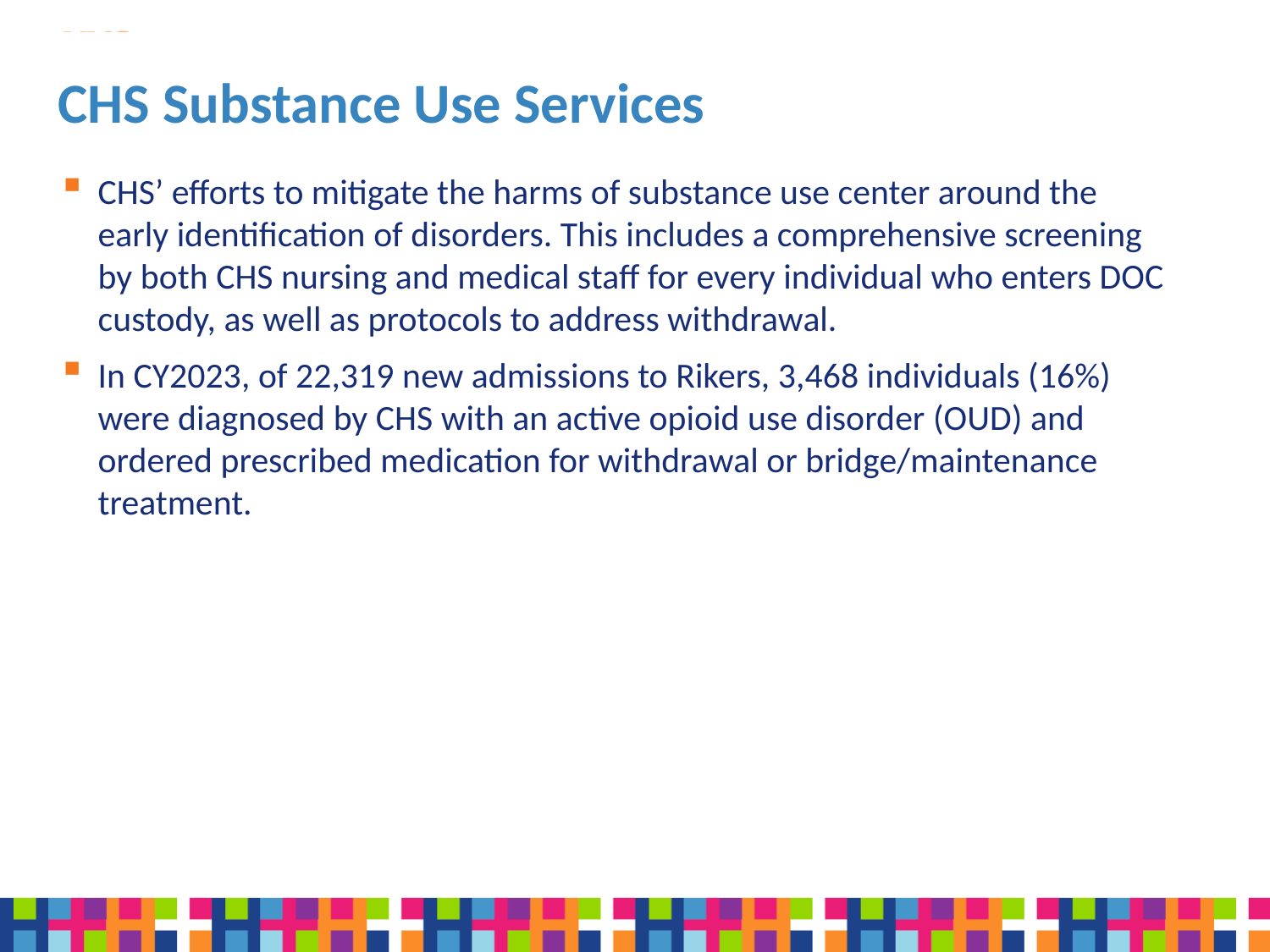

# CHS Substance Use Services
CHS’ efforts to mitigate the harms of substance use center around the early identification of disorders. This includes a comprehensive screening by both CHS nursing and medical staff for every individual who enters DOC custody, as well as protocols to address withdrawal.
In CY2023, of 22,319 new admissions to Rikers, 3,468 individuals (16%) were diagnosed by CHS with an active opioid use disorder (OUD) and ordered prescribed medication for withdrawal or bridge/maintenance treatment.